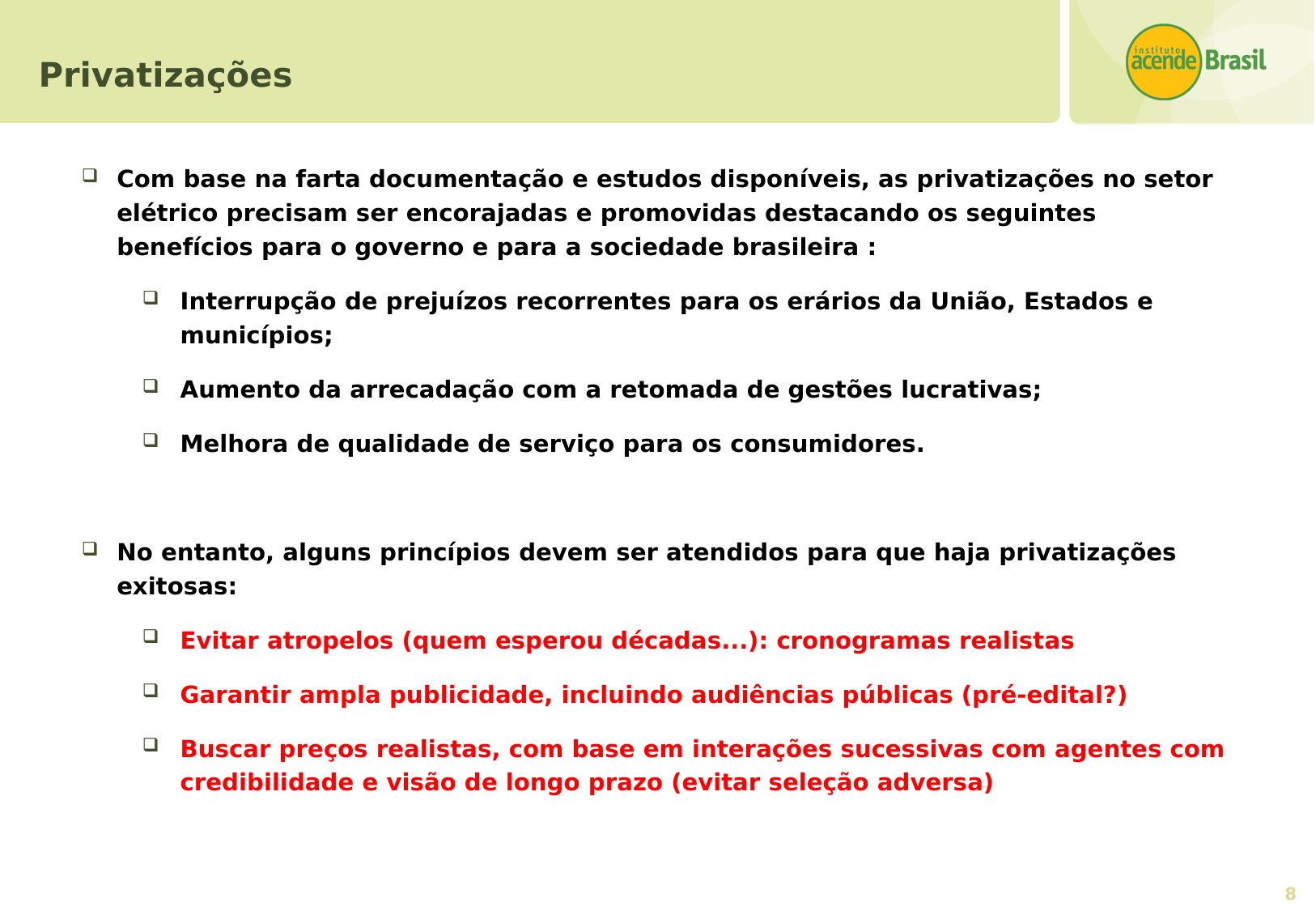

Privatizações
Com base na farta documentação e estudos disponíveis, as privatizações no setor elétrico precisam ser encorajadas e promovidas destacando os seguintes benefícios para o governo e para a sociedade brasileira :
Interrupção de prejuízos recorrentes para os erários da União, Estados e municípios;
Aumento da arrecadação com a retomada de gestões lucrativas;
Melhora de qualidade de serviço para os consumidores.

No entanto, alguns princípios devem ser atendidos para que haja privatizações exitosas:
Evitar atropelos (quem esperou décadas...): cronogramas realistas
Garantir ampla publicidade, incluindo audiências públicas (pré-edital?)
Buscar preços realistas, com base em interações sucessivas com agentes com credibilidade e visão de longo prazo (evitar seleção adversa)
8